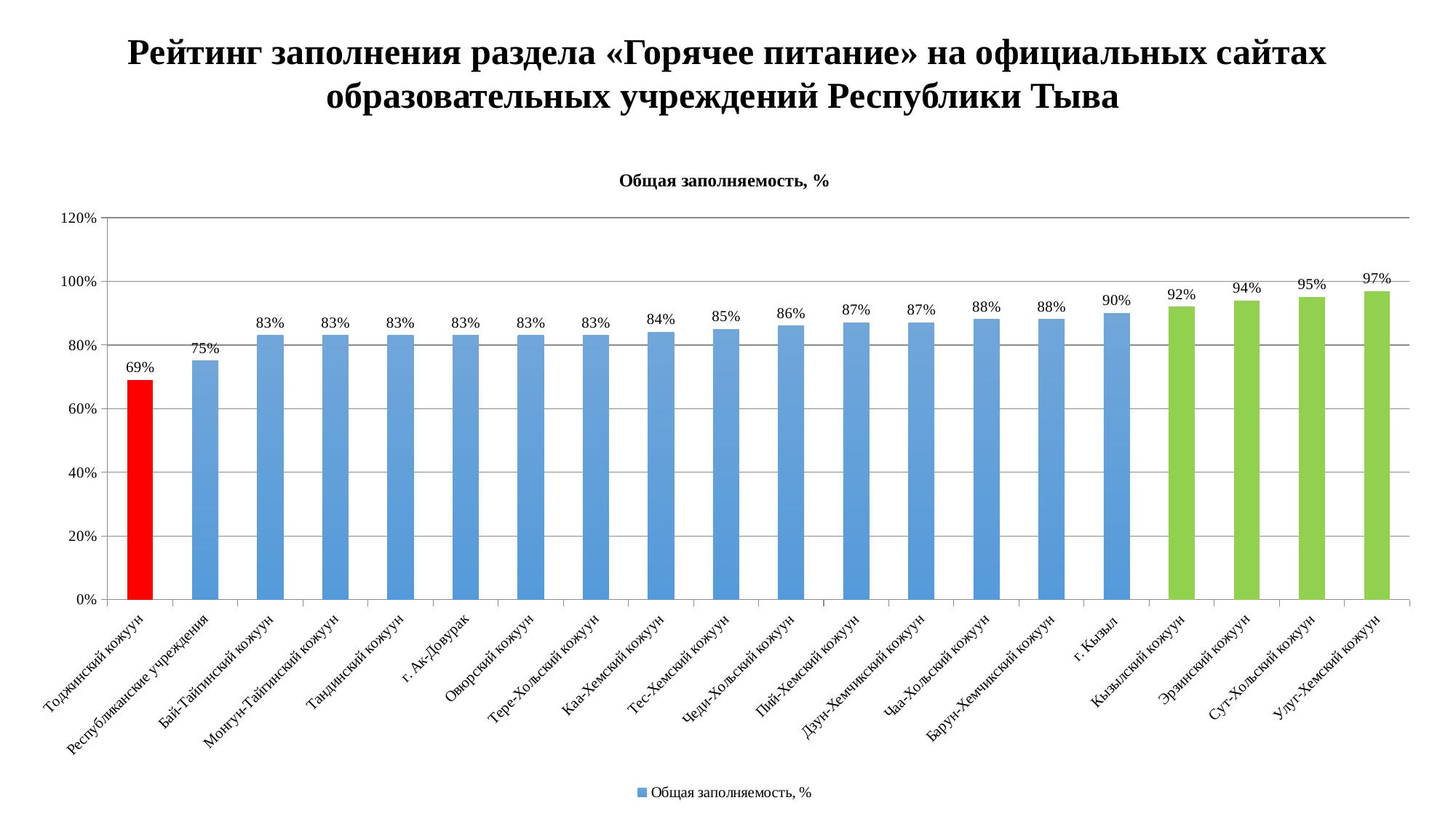

Рейтинг заполнения раздела «Горячее питание» на официальных сайтах образовательных учреждений Республики Тыва

### Chart:

| Category | Общая заполняемость, % |
|---|---|
| Тоджинский кожуун | 0.69 |
| Республиканские учреждения | 0.75 |
| Бай-Тайгинский кожуун | 0.83 |
| Монгун-Тайгинский кожуун | 0.83 |
| Тандинский кожуун | 0.83 |
| г. Ак-Довурак | 0.83 |
| Овюрский кожуун | 0.83 |
| Тере-Хольский кожуун | 0.83 |
| Каа-Хемский кожуун | 0.84 |
| Тес-Хемский кожуун | 0.85 |
| Чеди-Хольский кожуун | 0.86 |
| Пий-Хемский кожуун | 0.87 |
| Дзун-Хемчикский кожуун | 0.87 |
| Чаа-Хольский кожуун | 0.88 |
| Барун-Хемчикский кожуун | 0.88 |
| г. Кызыл  | 0.9 |
| Кызылский кожуун | 0.92 |
| Эрзинский кожуун | 0.94 |
| Сут-Хольский кожуун | 0.95 |
| Улуг-Хемский кожуун | 0.97 |